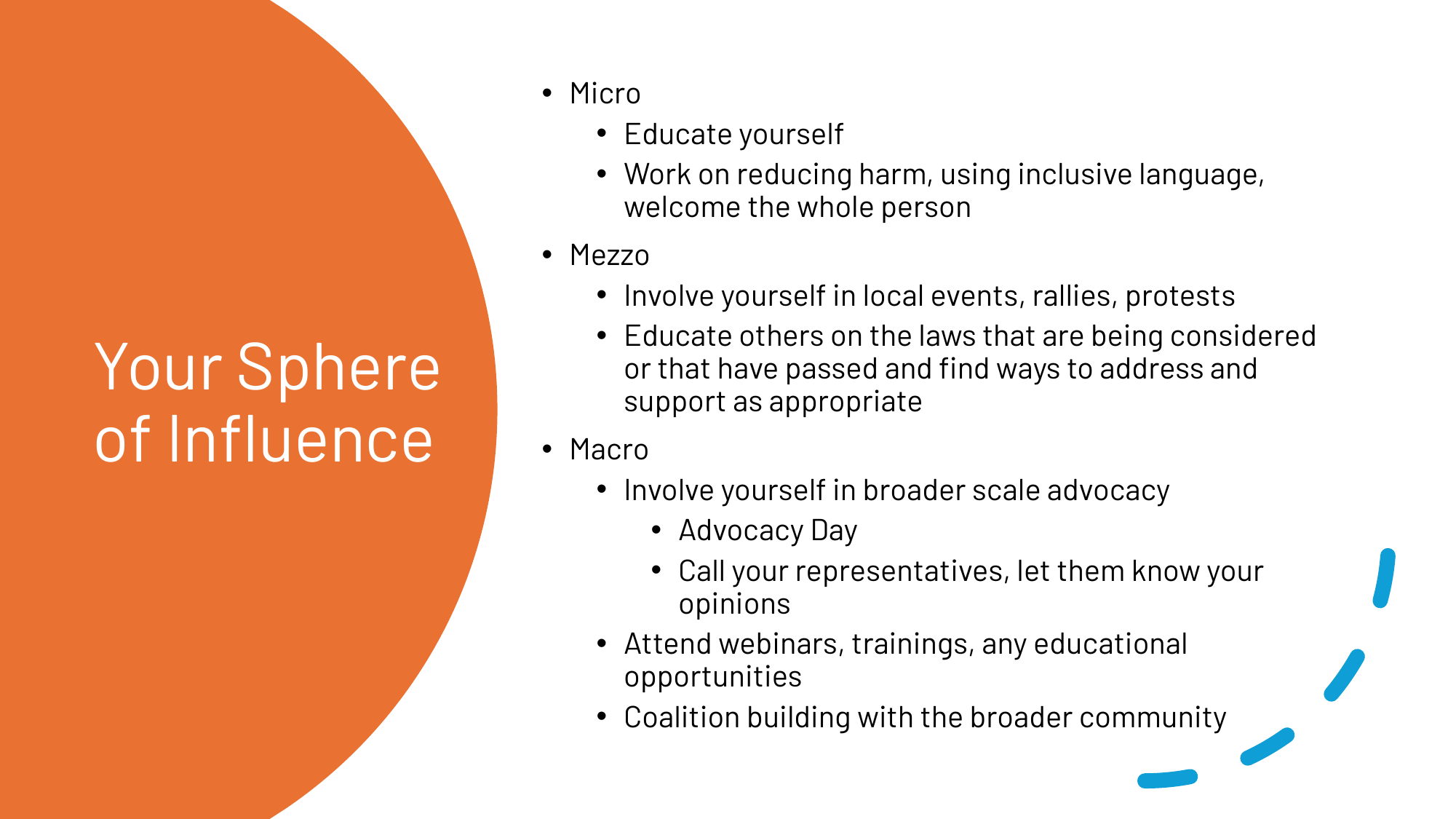

Micro
Educate yourself
Work on reducing harm, using inclusive language, welcome the whole person
Mezzo
Involve yourself in local events, rallies, protests
Educate others on the laws that are being considered or that have passed and find ways to address and support as appropriate
Macro
Involve yourself in broader scale advocacy
Advocacy Day
Call your representatives, let them know your opinions
Attend webinars, trainings, any educational opportunities
Coalition building with the broader community

# Your Sphere of Influence